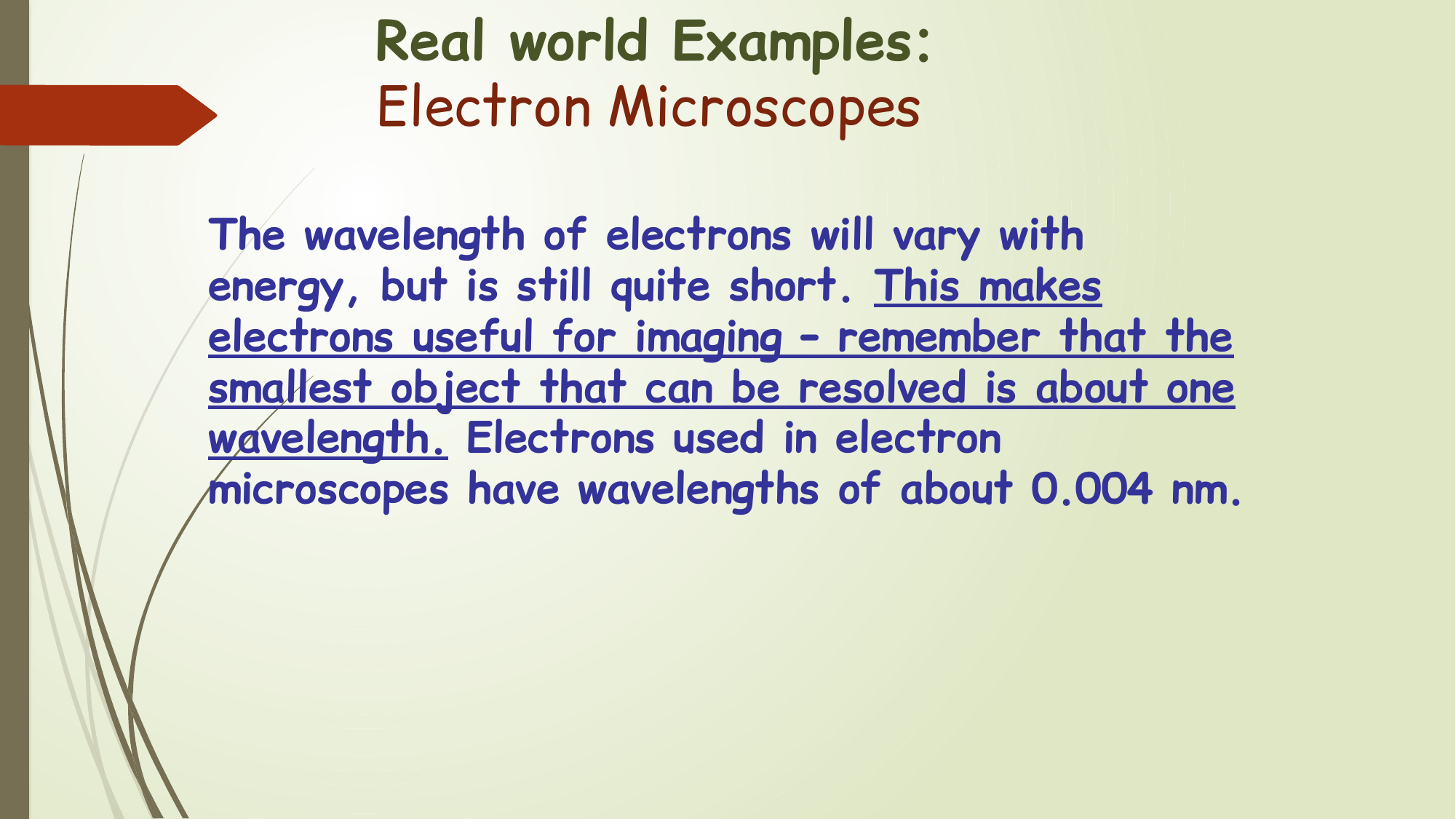

# Real world Examples: Electron Microscopes
The wavelength of electrons will vary with energy, but is still quite short. This makes electrons useful for imaging – remember that the smallest object that can be resolved is about one wavelength. Electrons used in electron microscopes have wavelengths of about 0.004 nm.